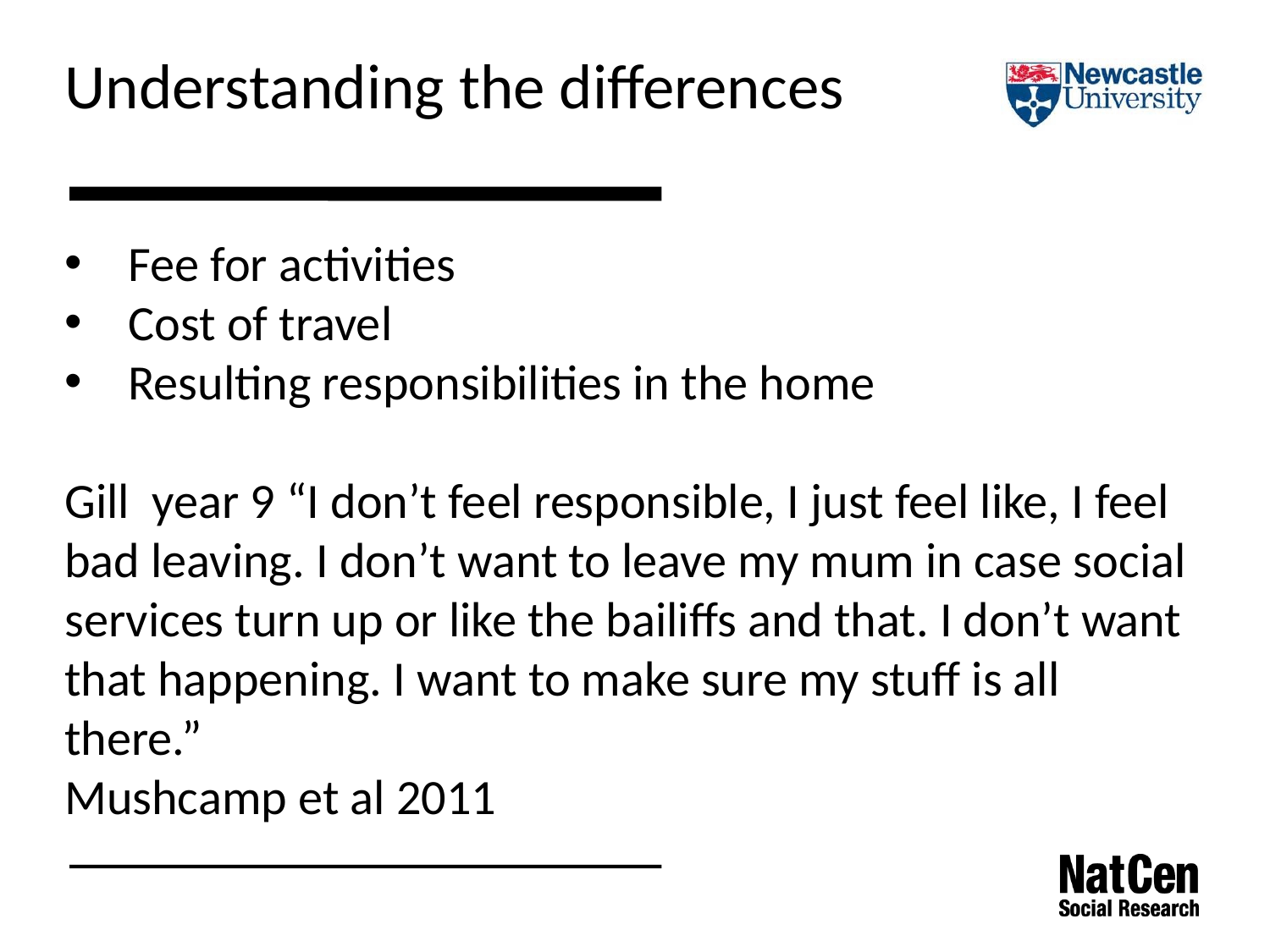

Understanding the differences
Fee for activities
Cost of travel
Resulting responsibilities in the home

Gill  year 9 “I don’t feel responsible, I just feel like, I feel bad leaving. I don’t want to leave my mum in case social services turn up or like the bailiffs and that. I don’t want that happening. I want to make sure my stuff is all there.”
Mushcamp et al 2011